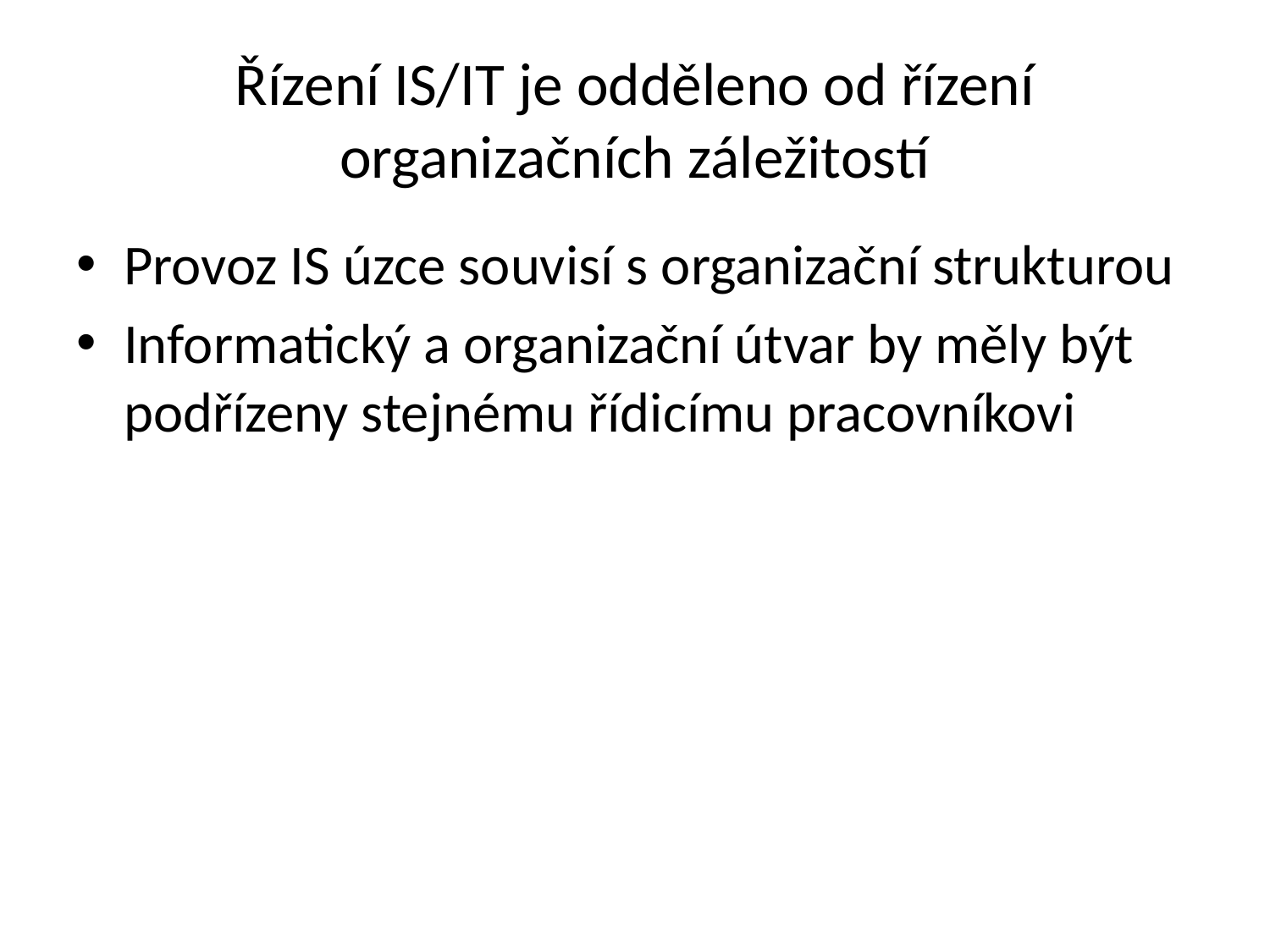

# Řízení IS/IT je odděleno od řízení organizačních záležitostí
Provoz IS úzce souvisí s organizační strukturou
Informatický a organizační útvar by měly být podřízeny stejnému řídicímu pracovníkovi